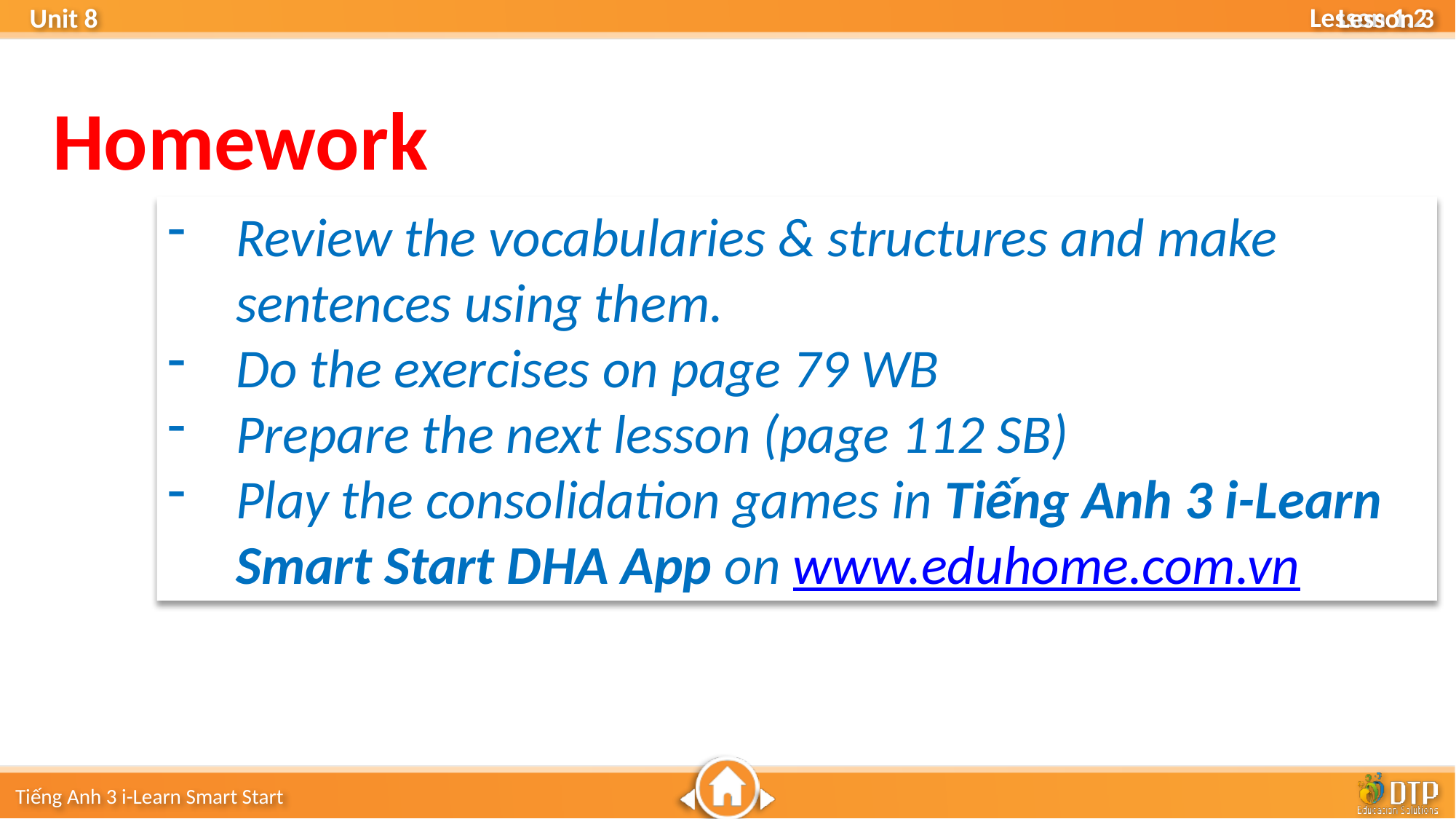

Lesson 3
Homework
Review the vocabularies & structures and make sentences using them.
Do the exercises on page 79 WB
Prepare the next lesson (page 112 SB)
Play the consolidation games in Tiếng Anh 3 i-Learn Smart Start DHA App on www.eduhome.com.vn